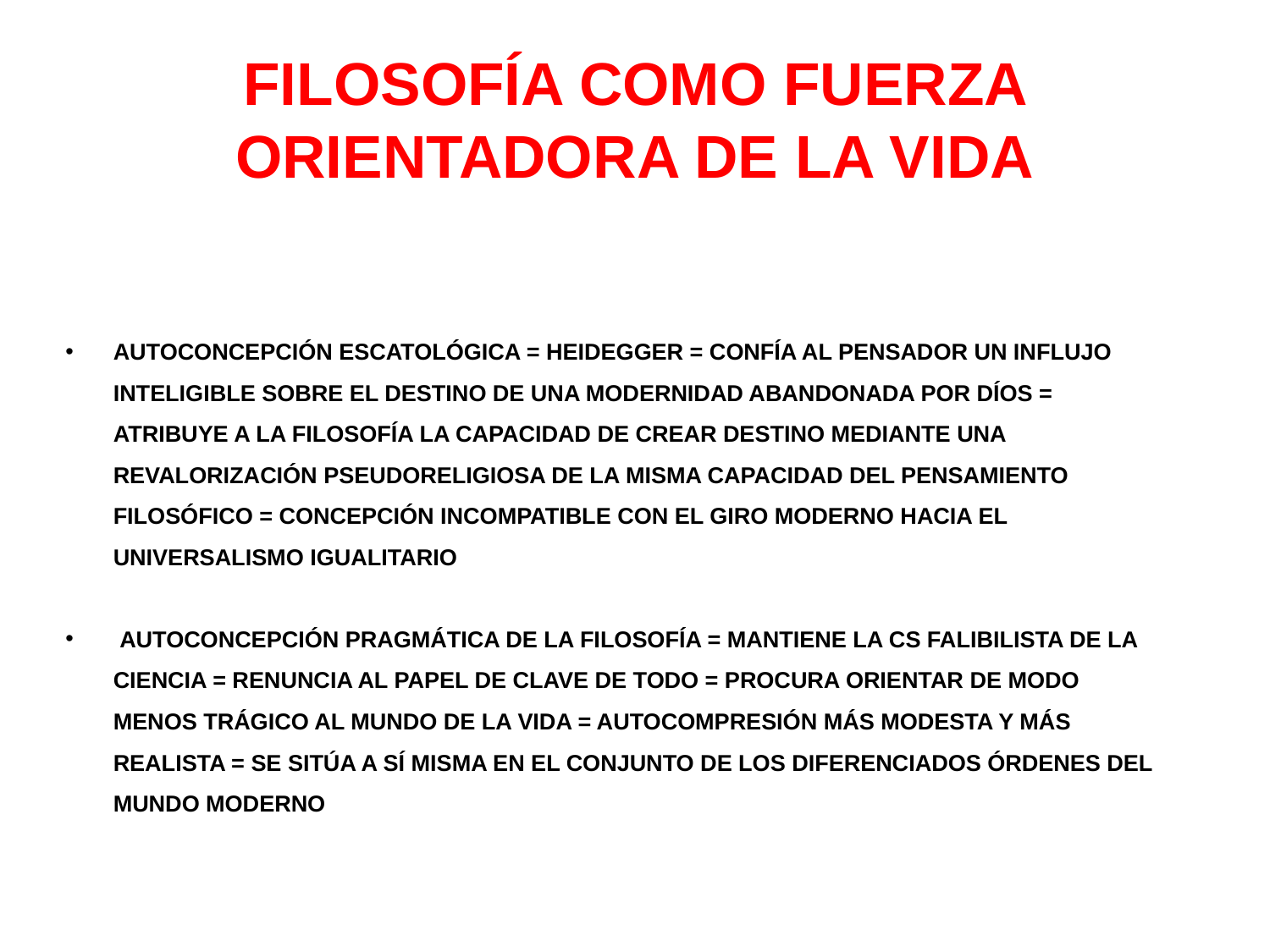

# FILOSOFÍA COMO FUERZA ORIENTADORA DE LA VIDA
AUTOCONCEPCIÓN ESCATOLÓGICA = HEIDEGGER = CONFÍA AL PENSADOR UN INFLUJO INTELIGIBLE SOBRE EL DESTINO DE UNA MODERNIDAD ABANDONADA POR DÍOS = ATRIBUYE A LA FILOSOFÍA LA CAPACIDAD DE CREAR DESTINO MEDIANTE UNA REVALORIZACIÓN PSEUDORELIGIOSA DE LA MISMA CAPACIDAD DEL PENSAMIENTO FILOSÓFICO = CONCEPCIÓN INCOMPATIBLE CON EL GIRO MODERNO HACIA EL UNIVERSALISMO IGUALITARIO

 AUTOCONCEPCIÓN PRAGMÁTICA DE LA FILOSOFÍA = MANTIENE LA CS FALIBILISTA DE LA CIENCIA = RENUNCIA AL PAPEL DE CLAVE DE TODO = PROCURA ORIENTAR DE MODO MENOS TRÁGICO AL MUNDO DE LA VIDA = AUTOCOMPRESIÓN MÁS MODESTA Y MÁS REALISTA = SE SITÚA A SÍ MISMA EN EL CONJUNTO DE LOS DIFERENCIADOS ÓRDENES DEL MUNDO MODERNO